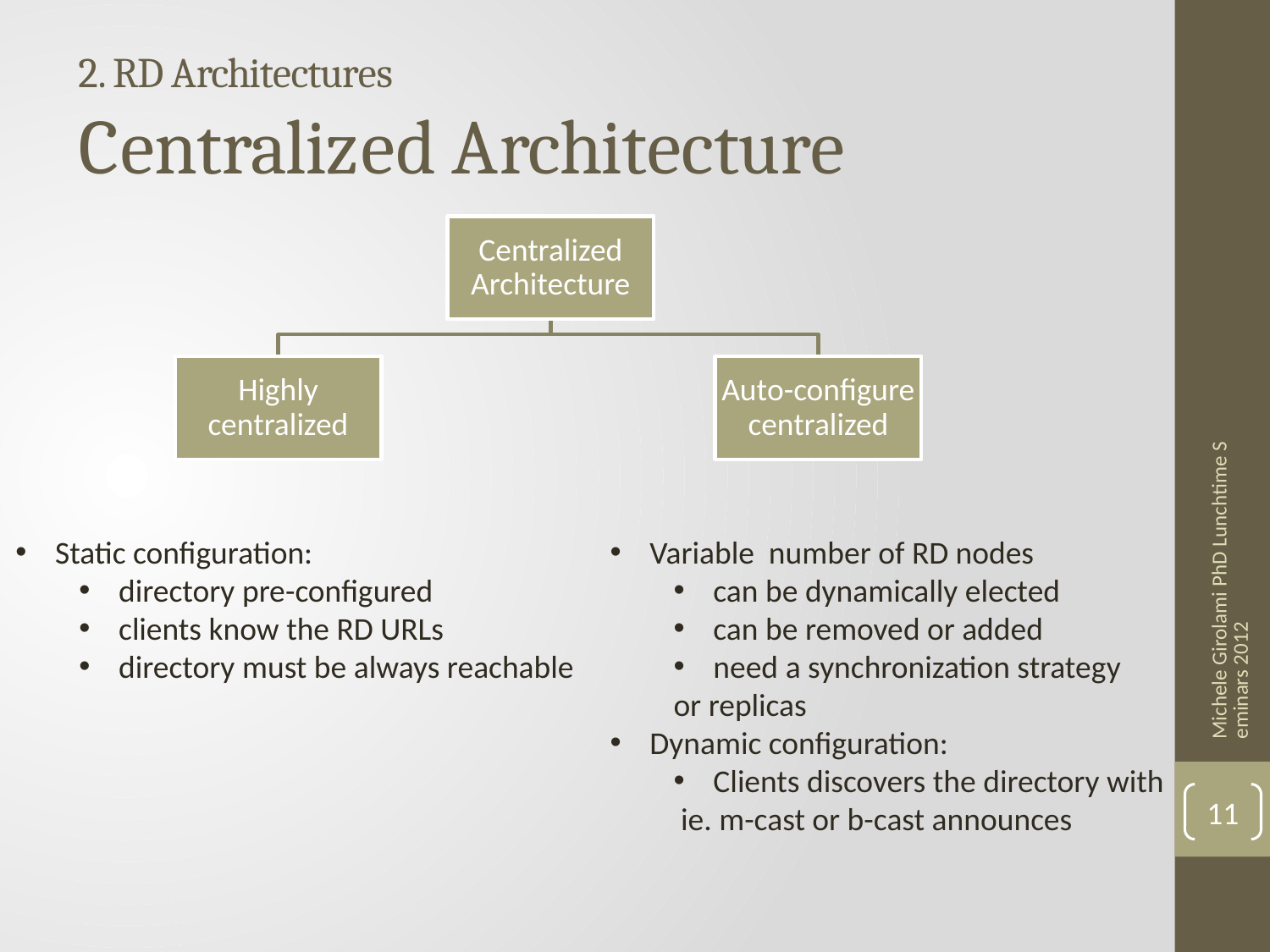

# 2. RD Architectures Centralized Architecture
Centralized Architecture
Highly centralized
Auto-configure centralized
Variable  number of RD nodes
can be dynamically elected
can be removed or added
need a synchronization strategy
or replicas
Dynamic configuration:
Clients discovers the directory with
 ie. m-cast or b-cast announces

Static configuration:
directory pre-configured
clients know the RD URLs
directory must be always reachable

Michele Girolami PhD Lunchtime Seminars 2012
11